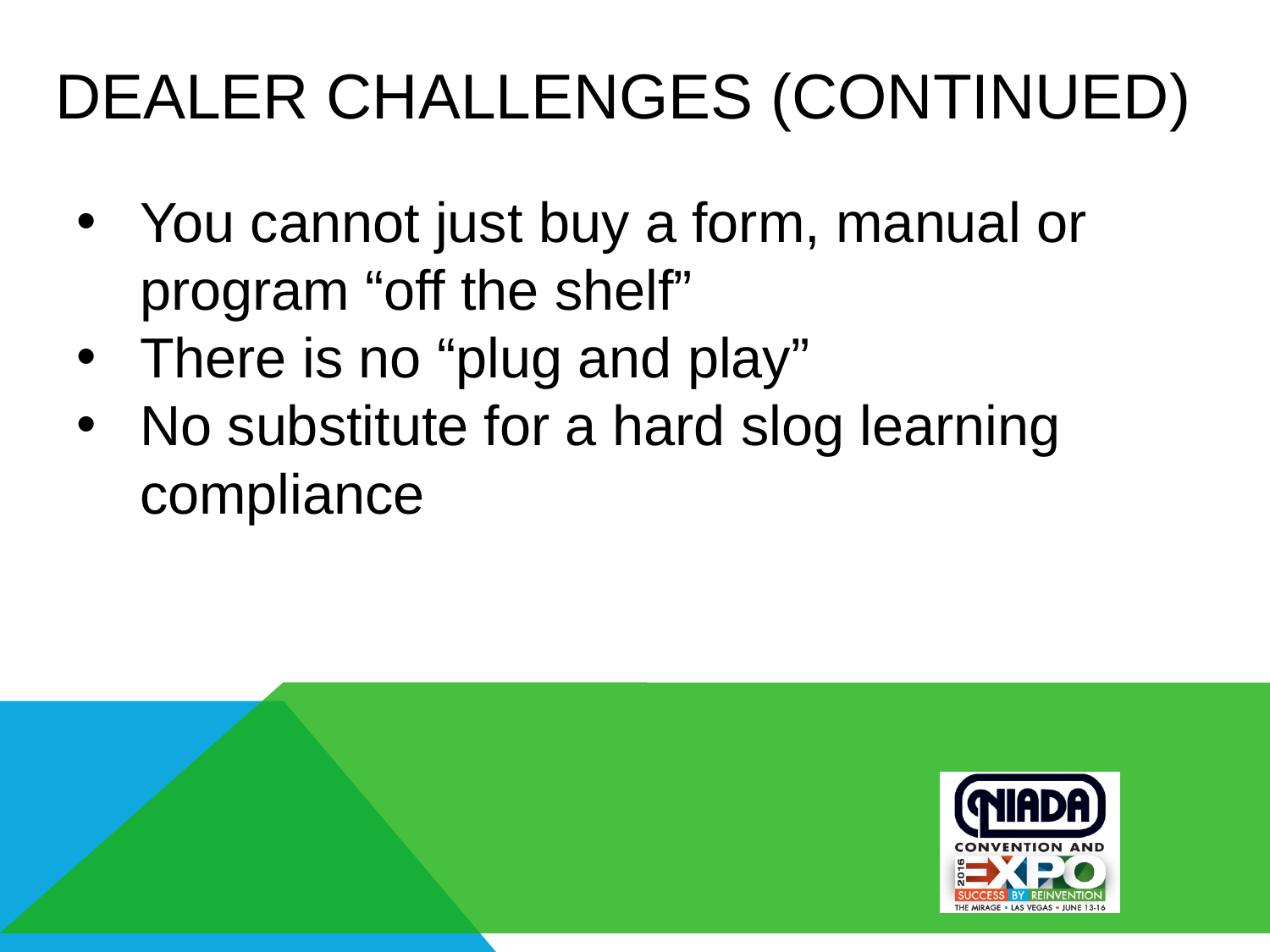

# Dealer Challenges (continued)
You cannot just buy a form, manual or program “off the shelf”
There is no “plug and play”
No substitute for a hard slog learning compliance